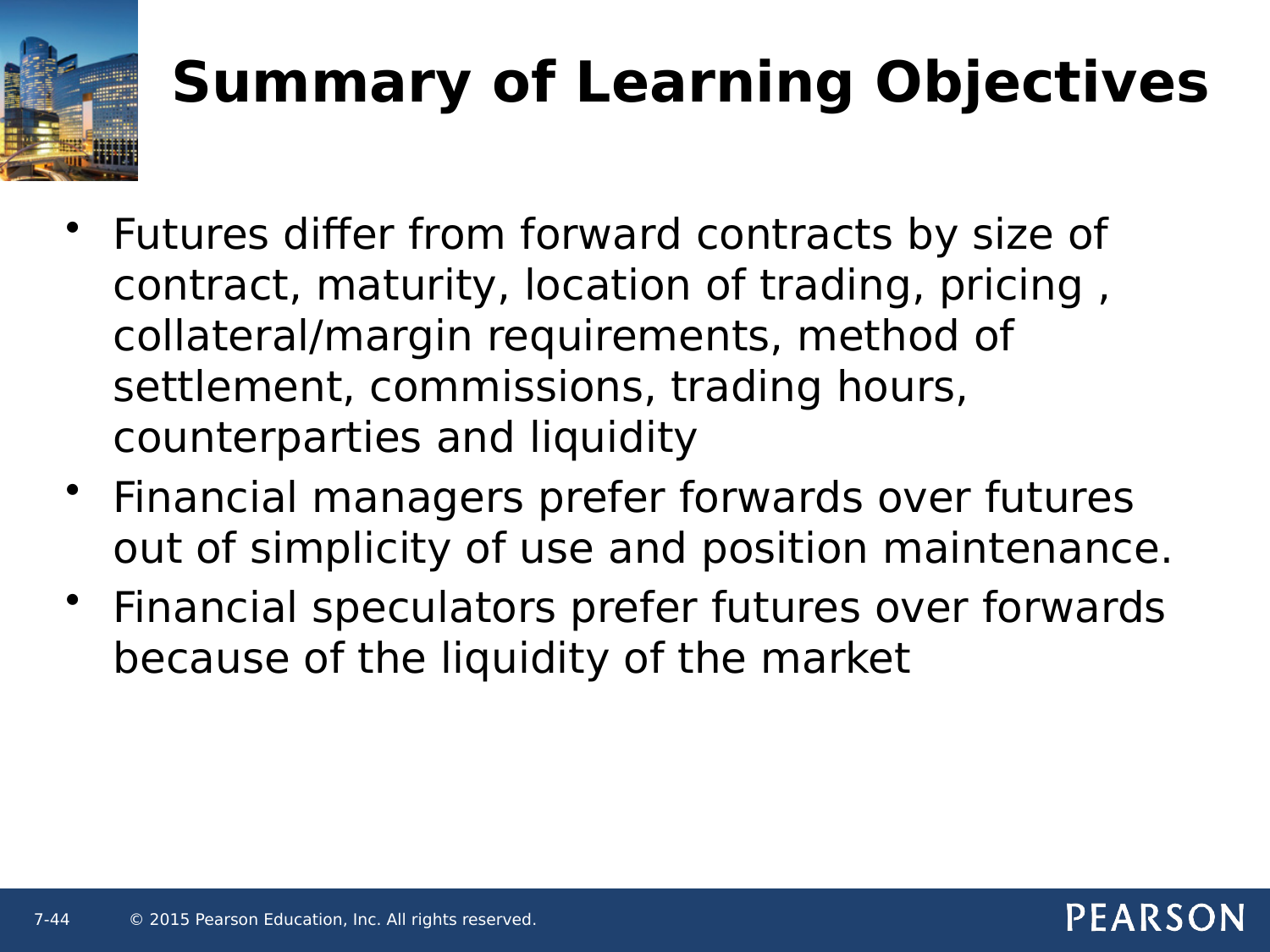

Summary of Learning Objectives
Futures differ from forward contracts by size of contract, maturity, location of trading, pricing , collateral/margin requirements, method of settlement, commissions, trading hours, counterparties and liquidity
Financial managers prefer forwards over futures out of simplicity of use and position maintenance.
Financial speculators prefer futures over forwards because of the liquidity of the market